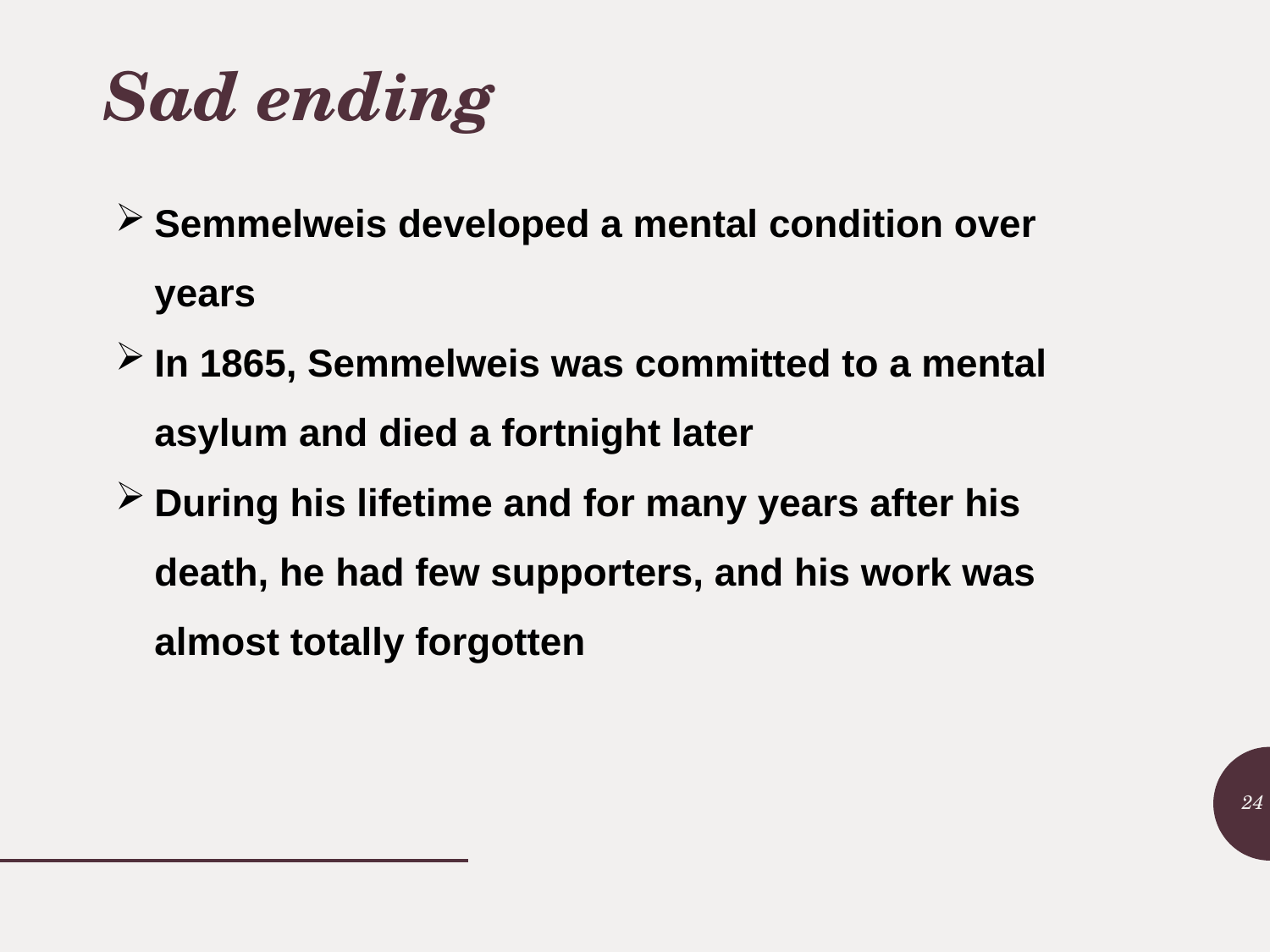

Sad ending
Semmelweis developed a mental condition over years
In 1865, Semmelweis was committed to a mental asylum and died a fortnight later
During his lifetime and for many years after his death, he had few supporters, and his work was almost totally forgotten

24